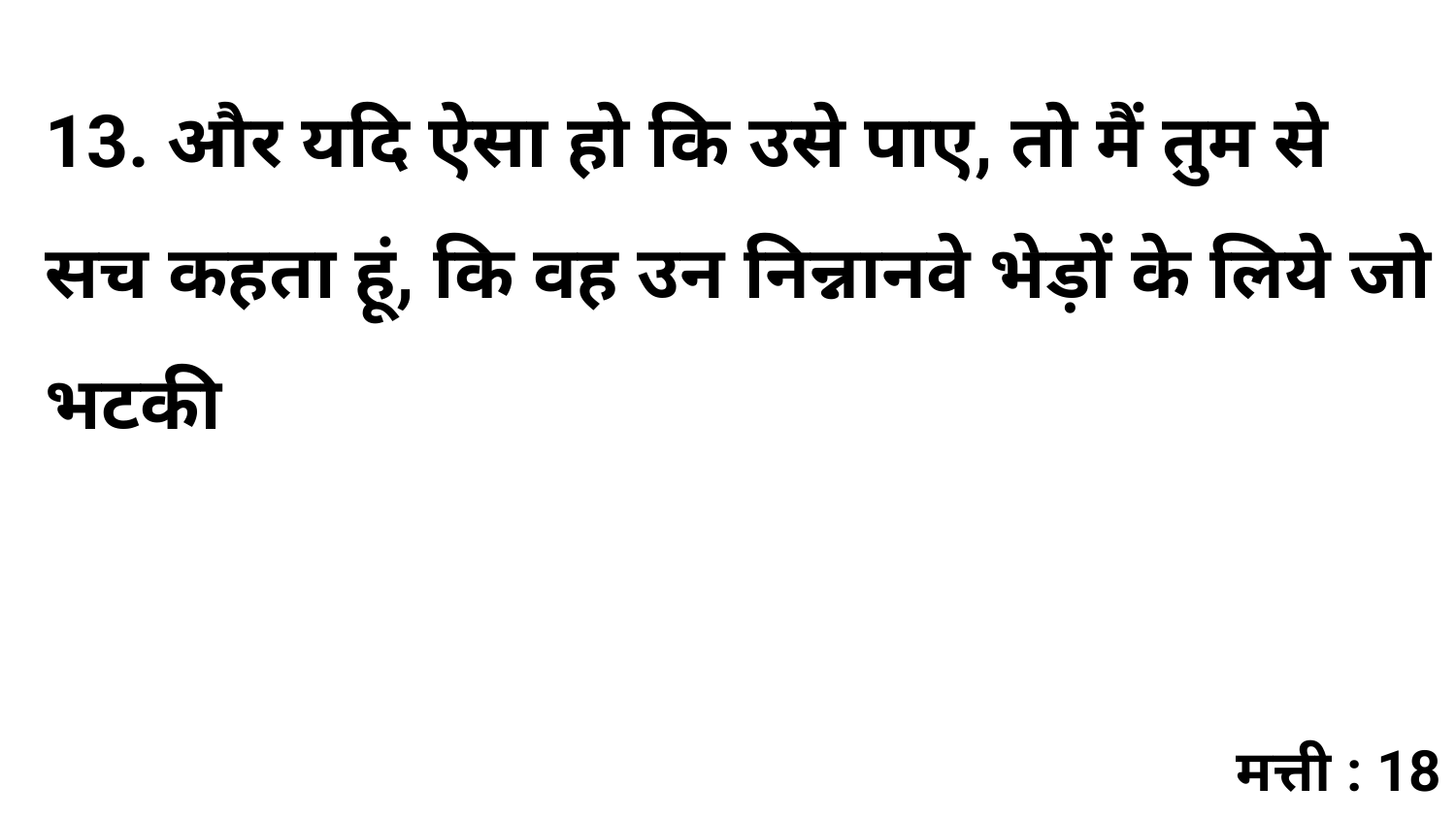

13. और यदि ऐसा हो कि उसे पाए, तो मैं तुम से सच कहता हूं, कि वह उन निन्नानवे भेड़ों के लिये जो भटकी
मत्ती : 18